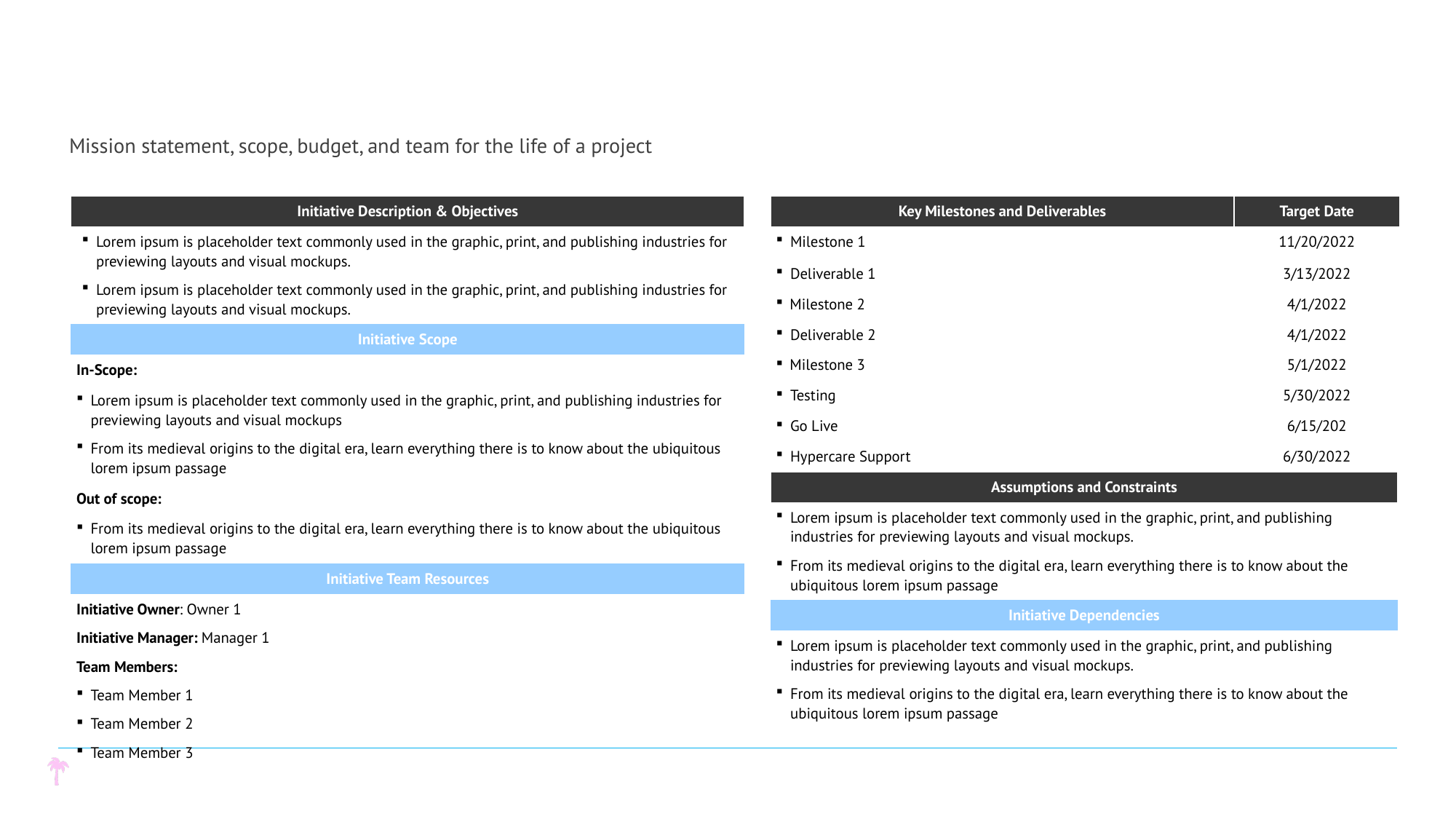

# Project Charter: Initiation, objectives, and plan
Mission statement, scope, budget, and team for the life of a project
| Initiative Description & Objectives |
| --- |
| Lorem ipsum is placeholder text commonly used in the graphic, print, and publishing industries for previewing layouts and visual mockups. Lorem ipsum is placeholder text commonly used in the graphic, print, and publishing industries for previewing layouts and visual mockups. |
| Initiative Scope |
| In-Scope: |
| Lorem ipsum is placeholder text commonly used in the graphic, print, and publishing industries for previewing layouts and visual mockups From its medieval origins to the digital era, learn everything there is to know about the ubiquitous lorem ipsum passage |
| Out of scope: |
| From its medieval origins to the digital era, learn everything there is to know about the ubiquitous lorem ipsum passage |
| Initiative Team Resources |
| Initiative Owner: Owner 1 Initiative Manager: Manager 1 Team Members: Team Member 1 Team Member 2 Team Member 3 |
| Key Milestones and Deliverables | Target Date |
| --- | --- |
| Milestone 1 | 11/20/2022 |
| Deliverable 1 | 3/13/2022 |
| Milestone 2 | 4/1/2022 |
| Deliverable 2 | 4/1/2022 |
| Milestone 3 | 5/1/2022 |
| Testing | 5/30/2022 |
| Go Live | 6/15/202 |
| Hypercare Support | 6/30/2022 |
| Assumptions and Constraints |
| --- |
| Lorem ipsum is placeholder text commonly used in the graphic, print, and publishing industries for previewing layouts and visual mockups. From its medieval origins to the digital era, learn everything there is to know about the ubiquitous lorem ipsum passage |
| Initiative Dependencies |
| Lorem ipsum is placeholder text commonly used in the graphic, print, and publishing industries for previewing layouts and visual mockups. From its medieval origins to the digital era, learn everything there is to know about the ubiquitous lorem ipsum passage |